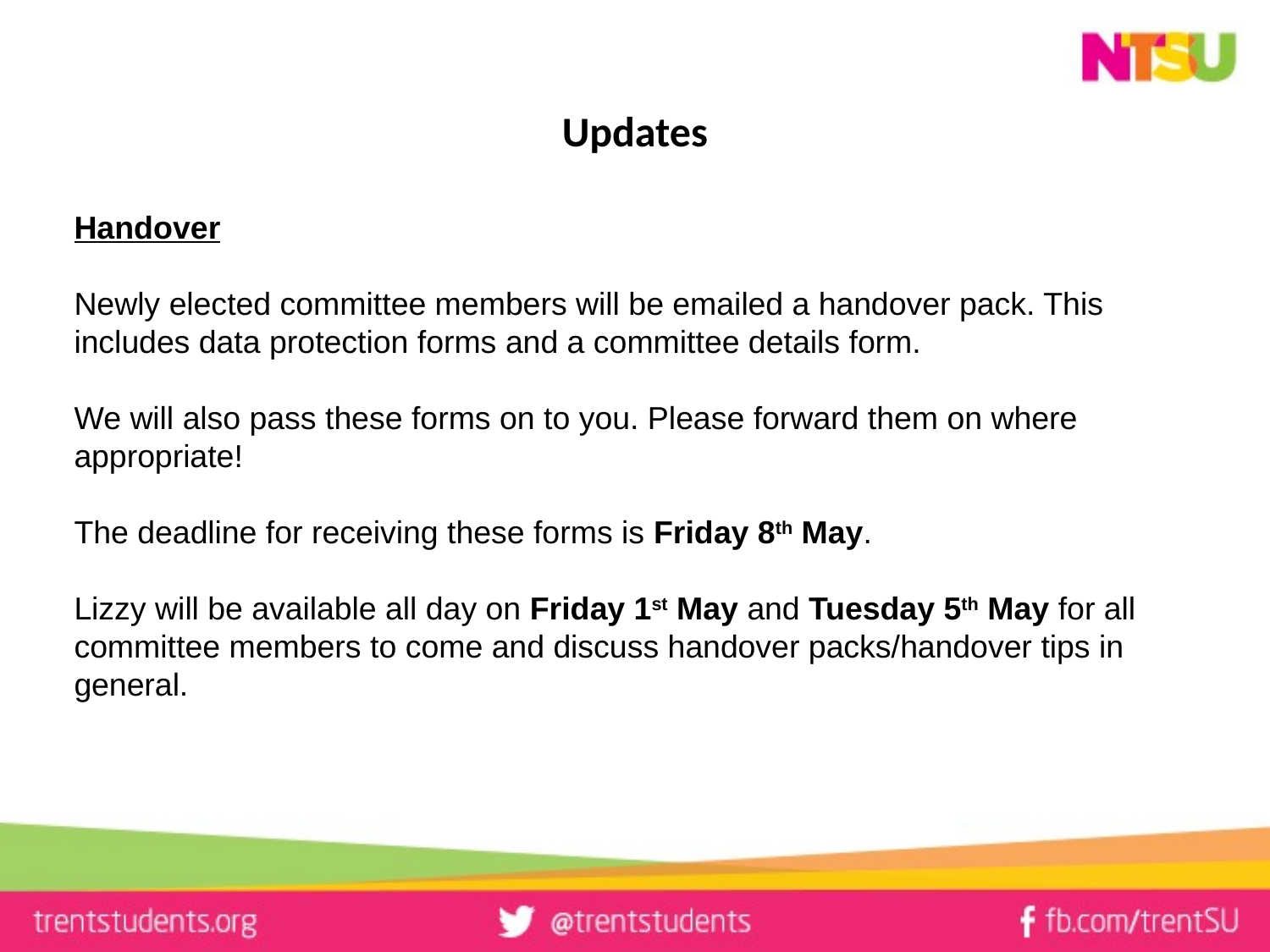

# Updates
Handover

Newly elected committee members will be emailed a handover pack. This includes data protection forms and a committee details form.

We will also pass these forms on to you. Please forward them on where appropriate!

The deadline for receiving these forms is Friday 8th May.

Lizzy will be available all day on Friday 1st May and Tuesday 5th May for all committee members to come and discuss handover packs/handover tips in general.